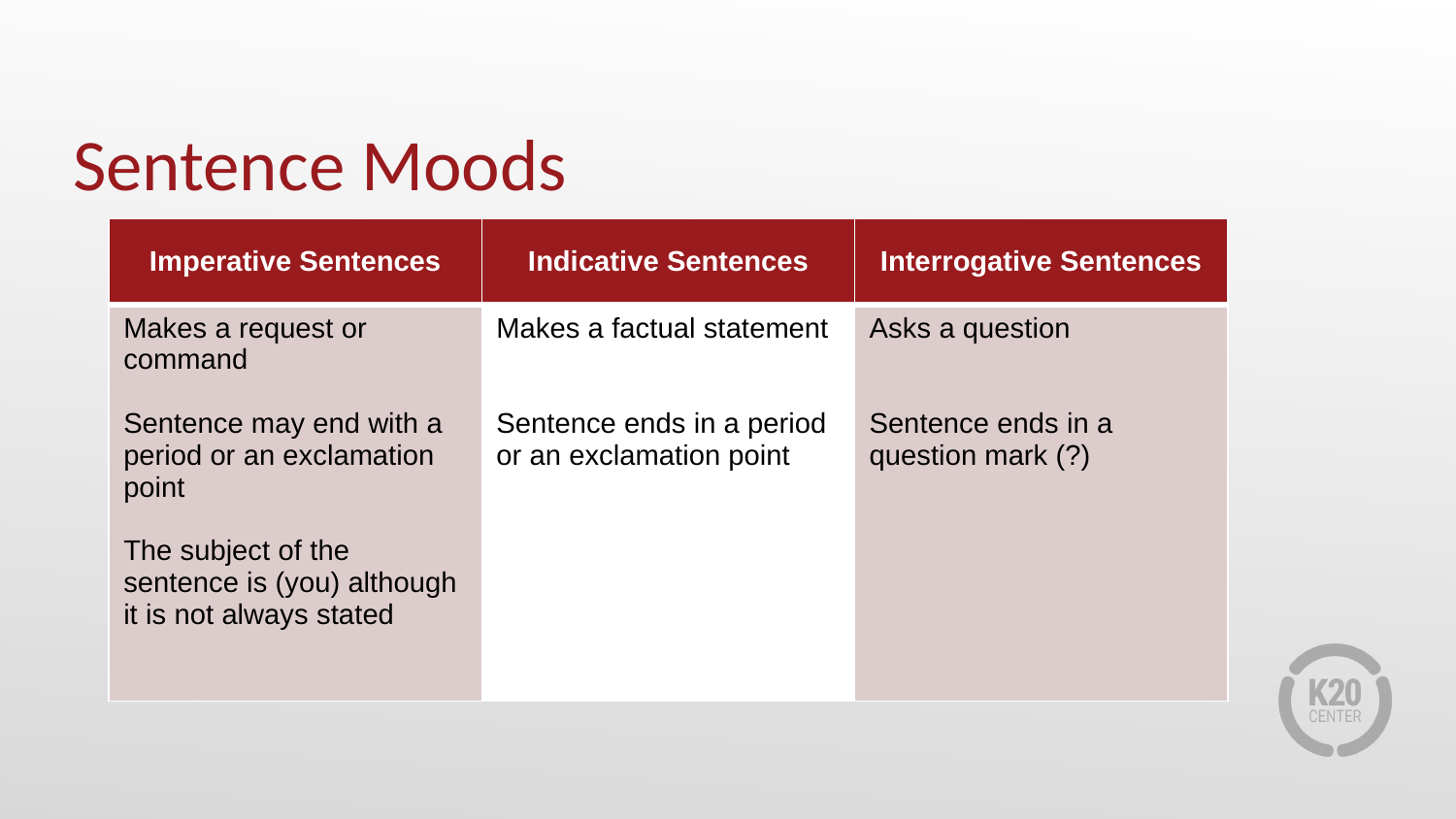

# Sentence Moods
| Imperative Sentences | Indicative Sentences | Interrogative Sentences |
| --- | --- | --- |
| Makes a request or command Sentence may end with a period or an exclamation point The subject of the sentence is (you) although it is not always stated | Makes a factual statement Sentence ends in a period or an exclamation point | Asks a question Sentence ends in a question mark (?) |